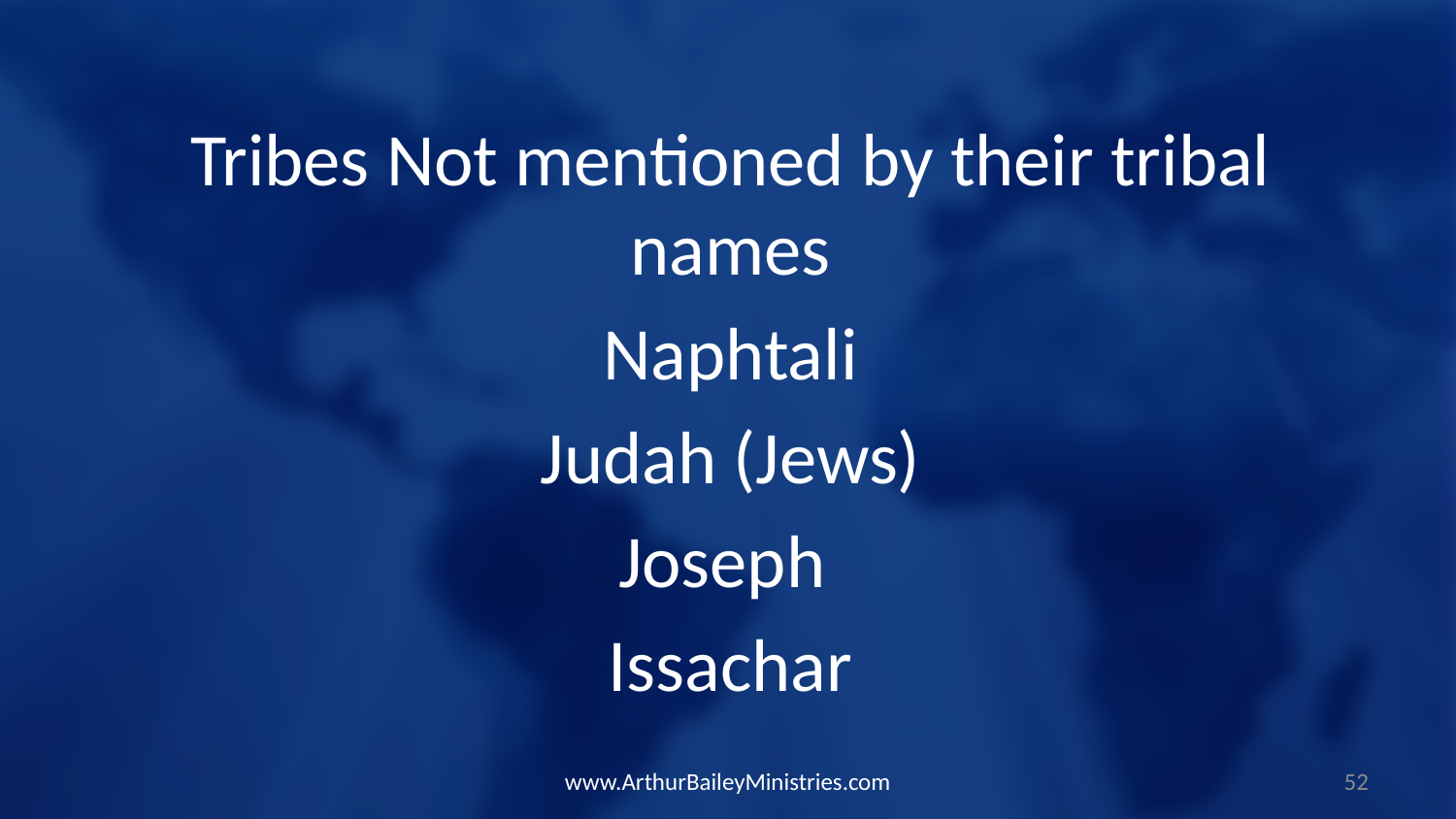

Tribes Not mentioned by their tribal names
Naphtali
Judah (Jews)
Joseph
Issachar

www.ArthurBaileyMinistries.com
52